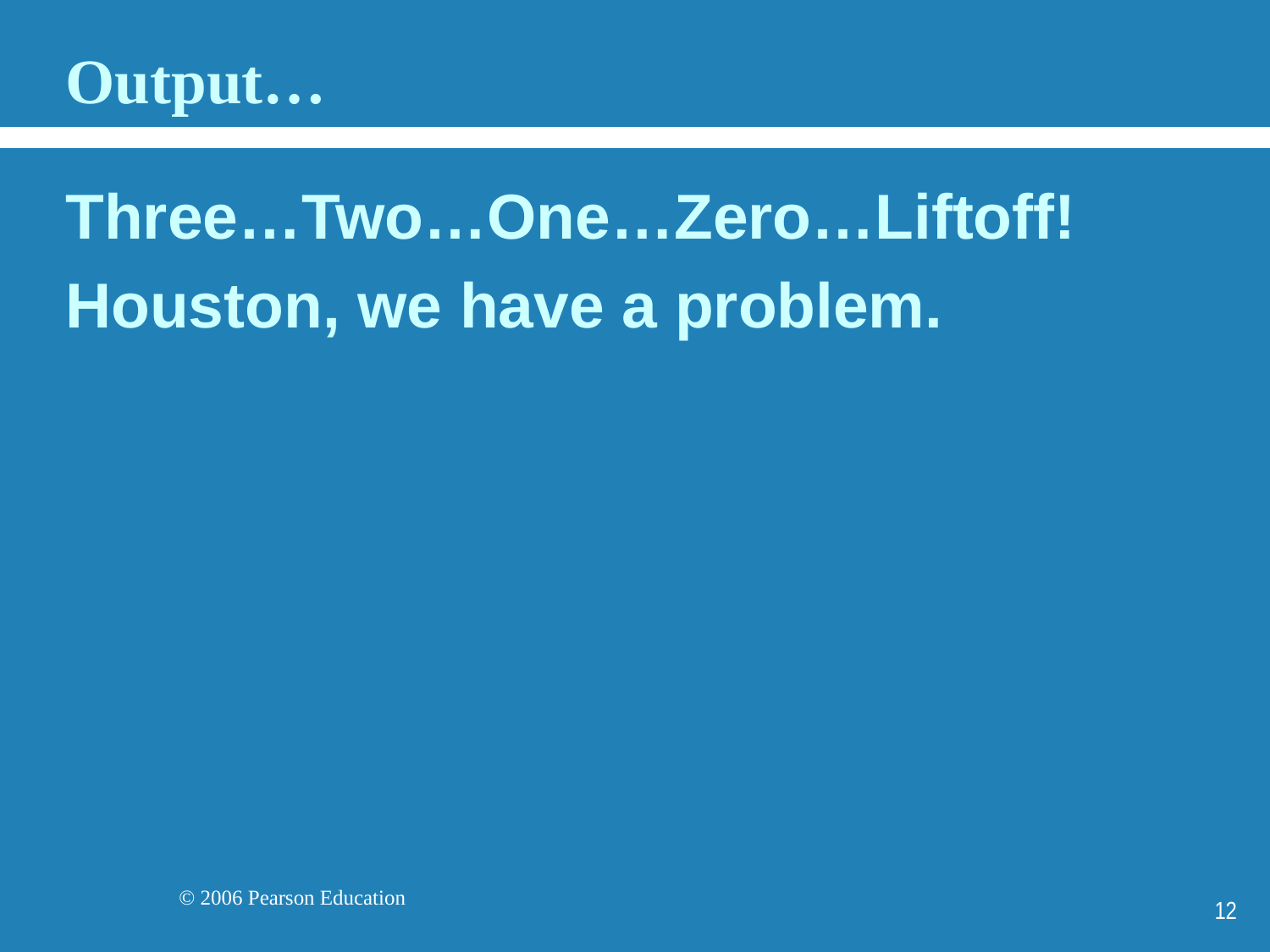

# Output…
Three…Two…One…Zero…Liftoff!
Houston, we have a problem.
12